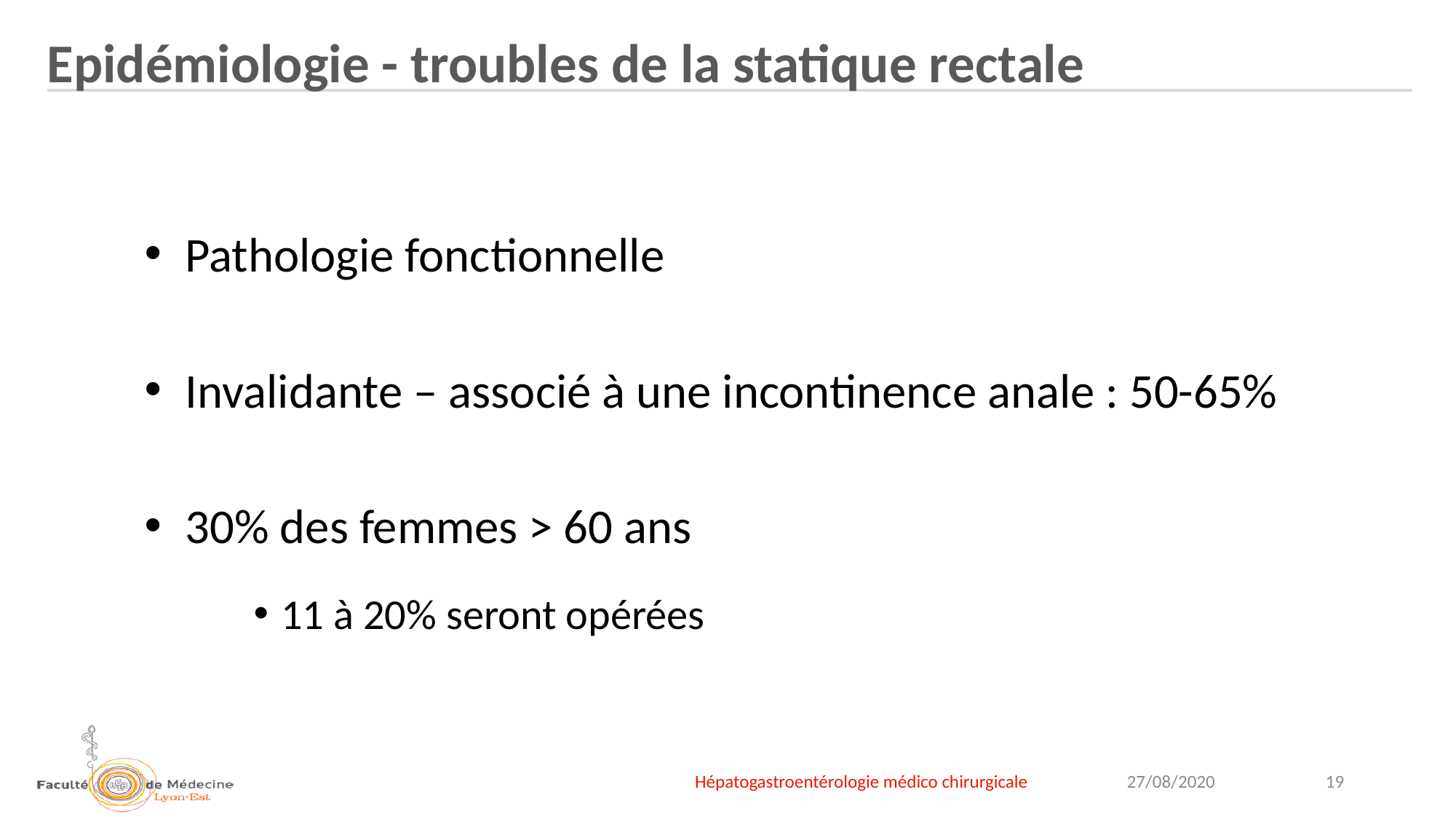

Epidémiologie - troubles de la statique rectale
Pathologie fonctionnelle

Invalidante – associé à une incontinence anale : 50-65%

30% des femmes > 60 ans

11 à 20% seront opérées

Hépatogastroentérologie médico chirurgicale
19
27/08/2020